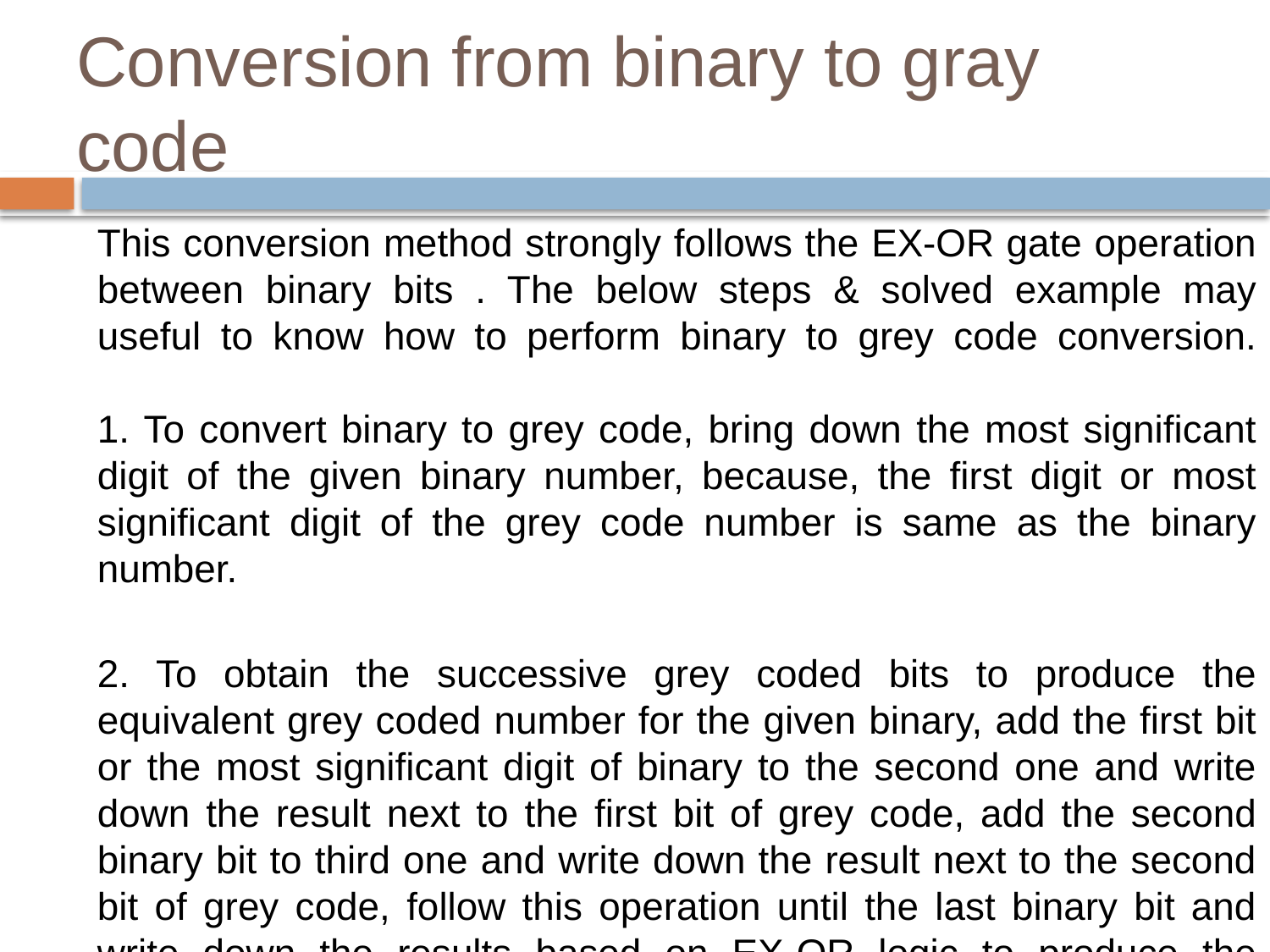

# Conversion from binary to gray code
	This conversion method strongly follows the EX-OR gate operation between binary bits . The below steps & solved example may useful to know how to perform binary to grey code conversion.
1. To convert binary to grey code, bring down the most significant digit of the given binary number, because, the first digit or most significant digit of the grey code number is same as the binary number.
2. To obtain the successive grey coded bits to produce the equivalent grey coded number for the given binary, add the first bit or the most significant digit of binary to the second one and write down the result next to the first bit of grey code, add the second binary bit to third one and write down the result next to the second bit of grey code, follow this operation until the last binary bit and write down the results based on EX-OR logic to produce the equivalent grey coded binary.